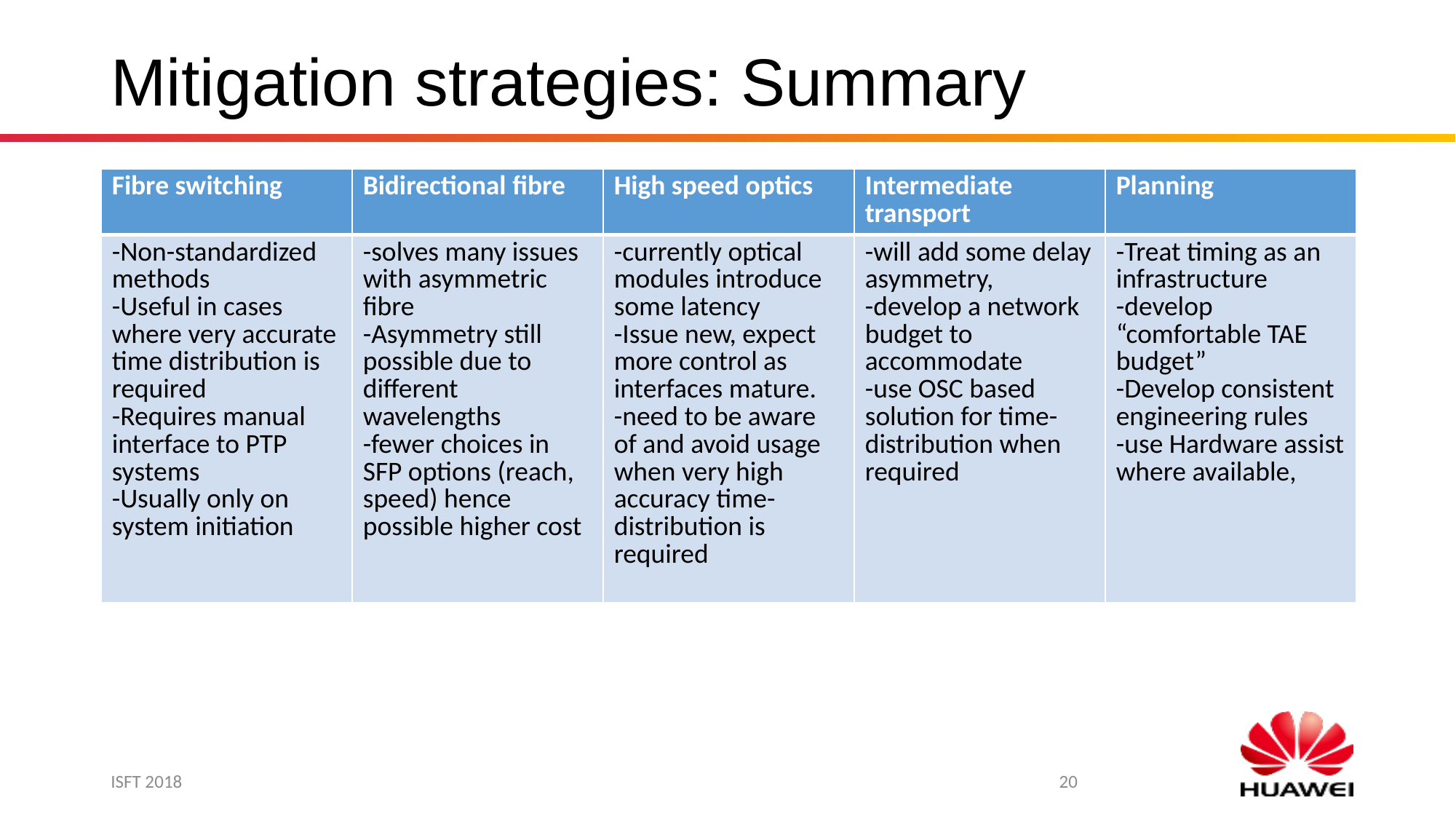

# Mitigation strategies: Summary
| Fibre switching | Bidirectional fibre | High speed optics | Intermediate transport | Planning |
| --- | --- | --- | --- | --- |
| -Non-standardized methods -Useful in cases where very accurate time distribution is required -Requires manual interface to PTP systems -Usually only on system initiation | -solves many issues with asymmetric fibre -Asymmetry still possible due to different wavelengths -fewer choices in SFP options (reach, speed) hence possible higher cost | -currently optical modules introduce some latency -Issue new, expect more control as interfaces mature. -need to be aware of and avoid usage when very high accuracy time-distribution is required | -will add some delay asymmetry, -develop a network budget to accommodate -use OSC based solution for time-distribution when required | -Treat timing as an infrastructure -develop “comfortable TAE budget” -Develop consistent engineering rules -use Hardware assist where available, |
ISFT 2018
20